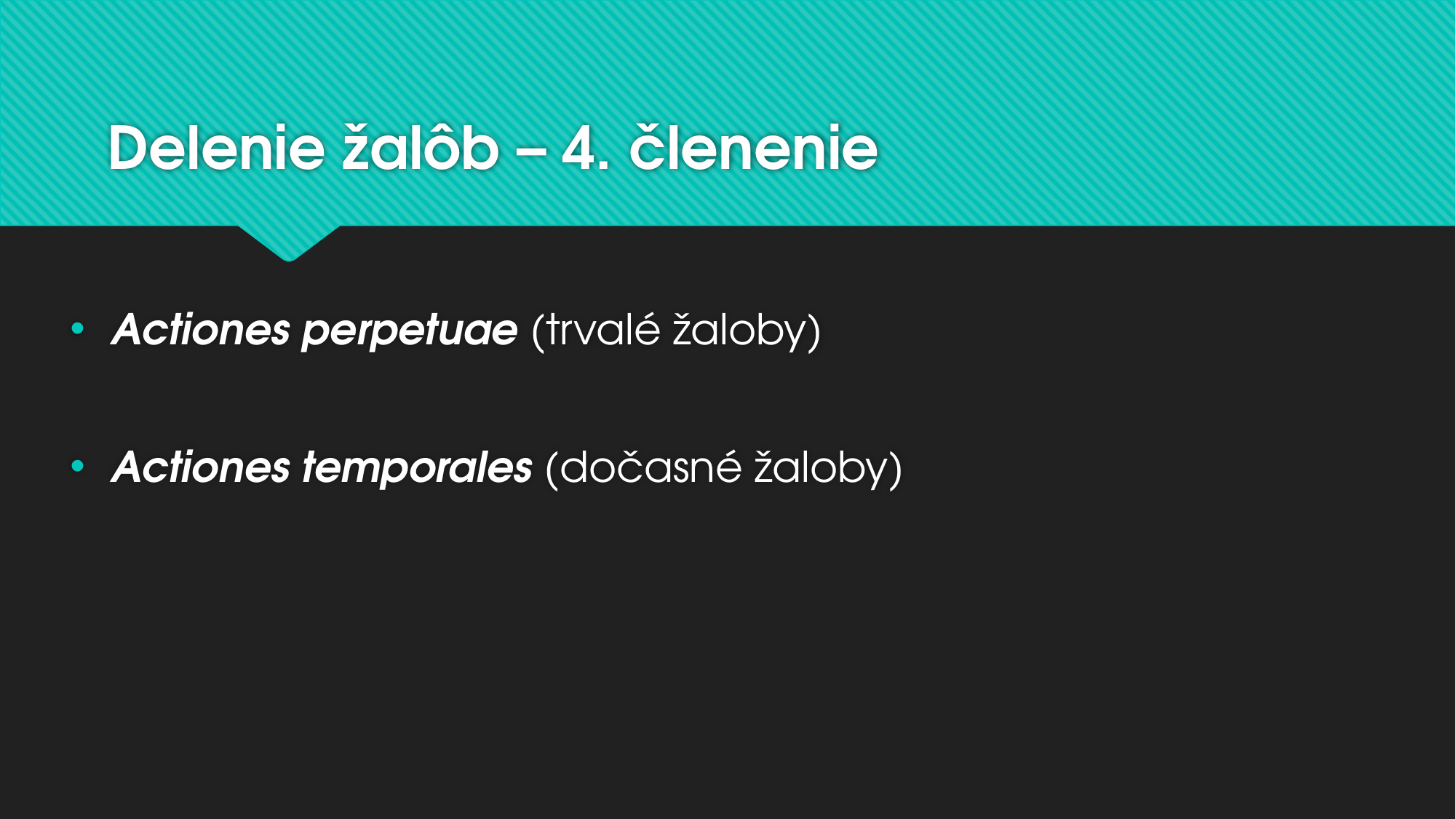

# Delenie žalôb – 4. členenie
Actiones perpetuae (trvalé žaloby)

Actiones temporales (dočasné žaloby)